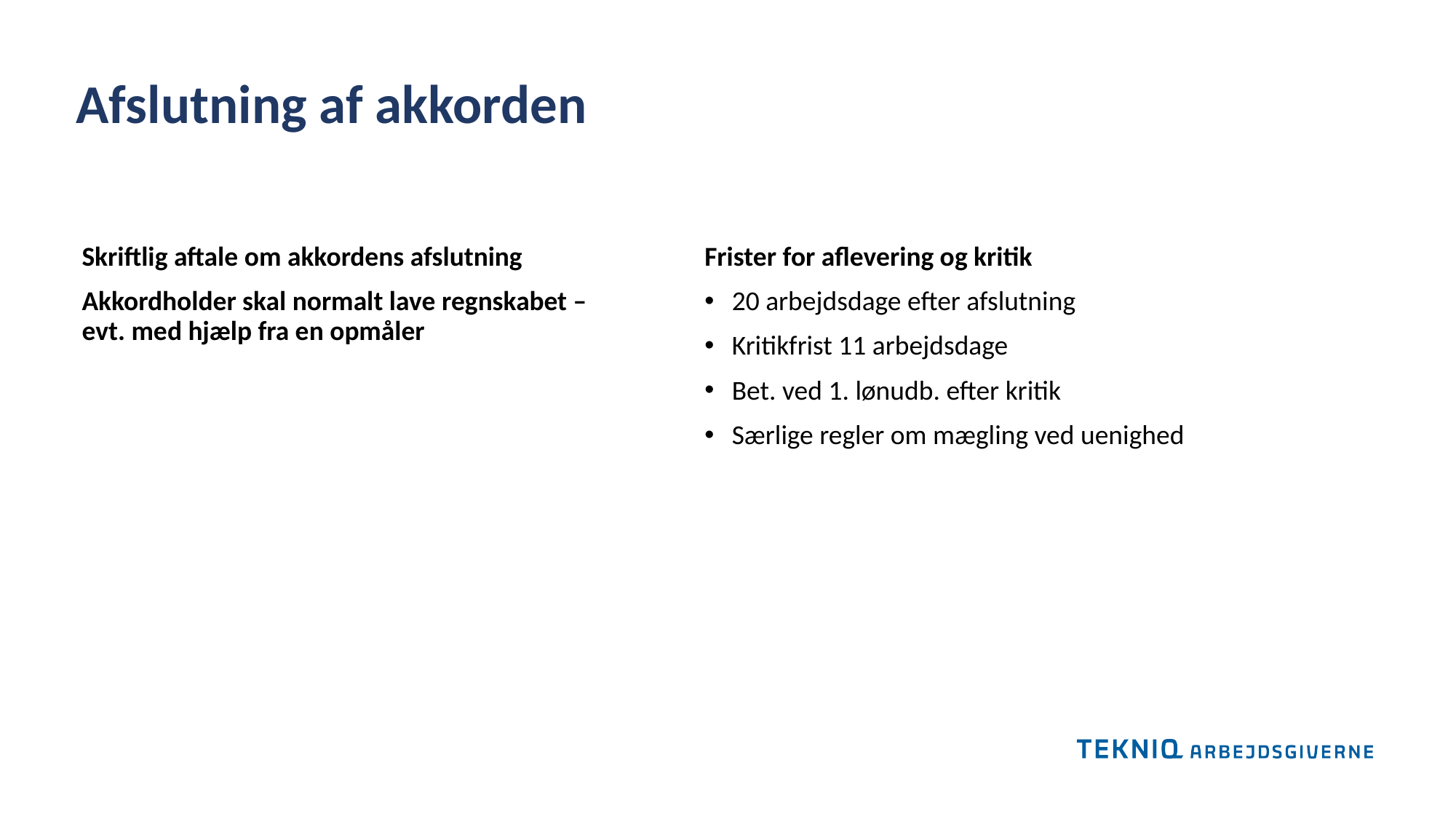

Afslutning af akkorden
Skriftlig aftale om akkordens afslutning
Akkordholder skal normalt lave regnskabet – evt. med hjælp fra en opmåler

Frister for aflevering og kritik
20 arbejdsdage efter afslutning
Kritikfrist 11 arbejdsdage
Bet. ved 1. lønudb. efter kritik
Særlige regler om mægling ved uenighed